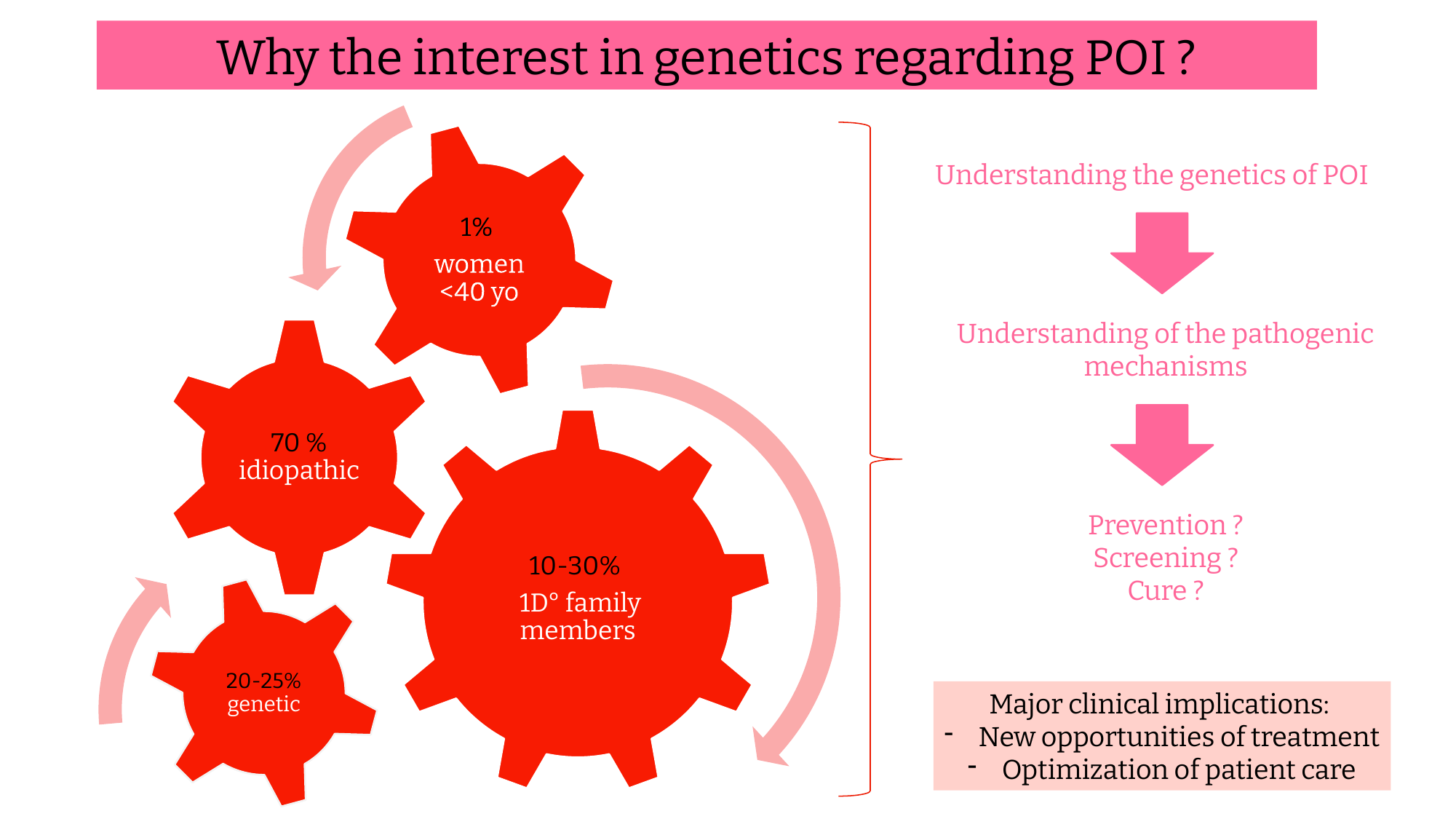

Why the interest in genetics regarding POI ?
10-30%
 1D° family members
70 % idiopathic
1%
women <40 yo

Understanding the genetics of POI

Understanding of the pathogenic mechanisms

Prevention ?
Screening ?
Cure ?

20-25% genetic
Major clinical implications:
New opportunities of treatment
Optimization of patient care